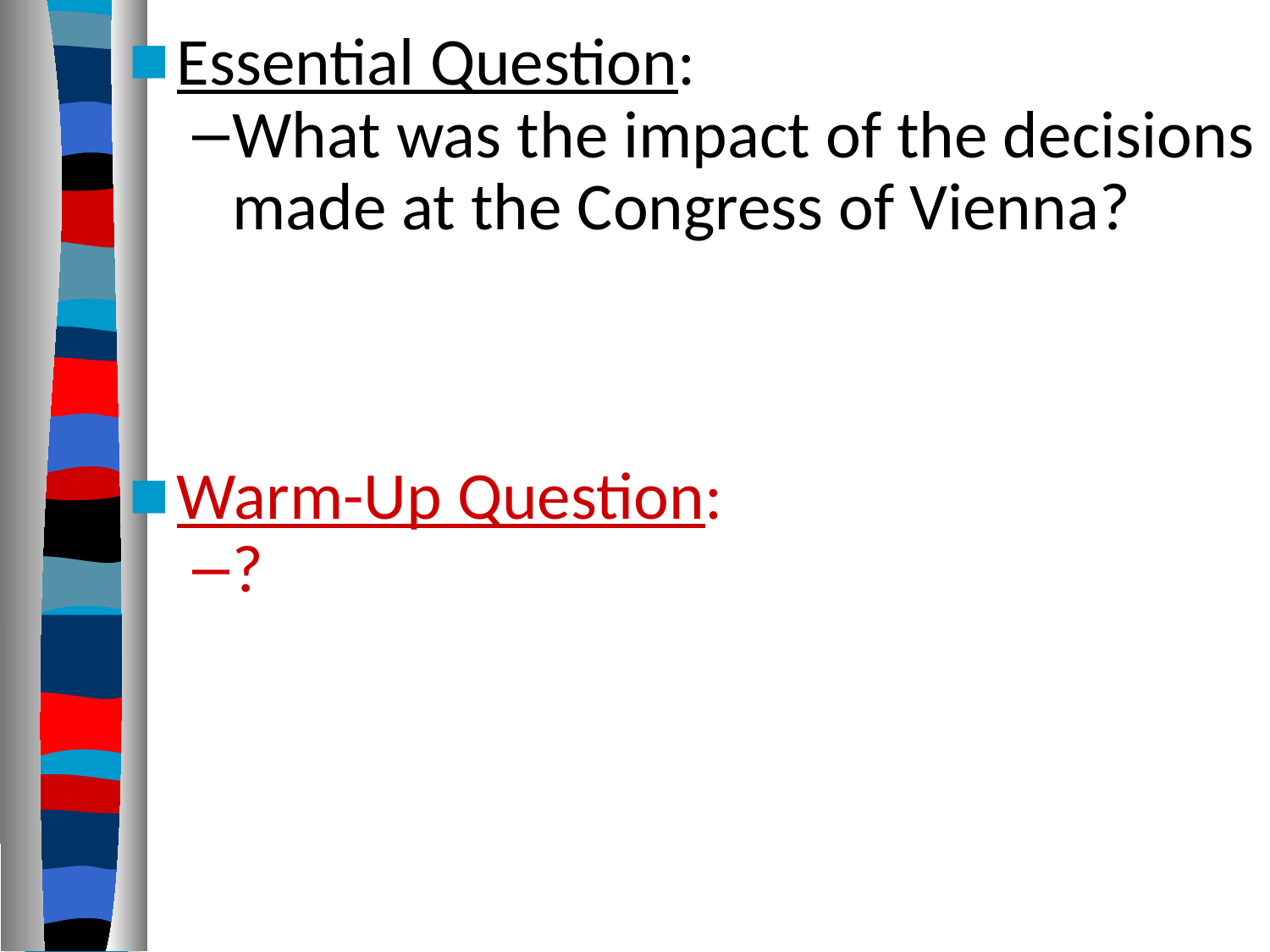

Essential Question:
What was the impact of the decisions made at the Congress of Vienna?

Warm-Up Question:
?